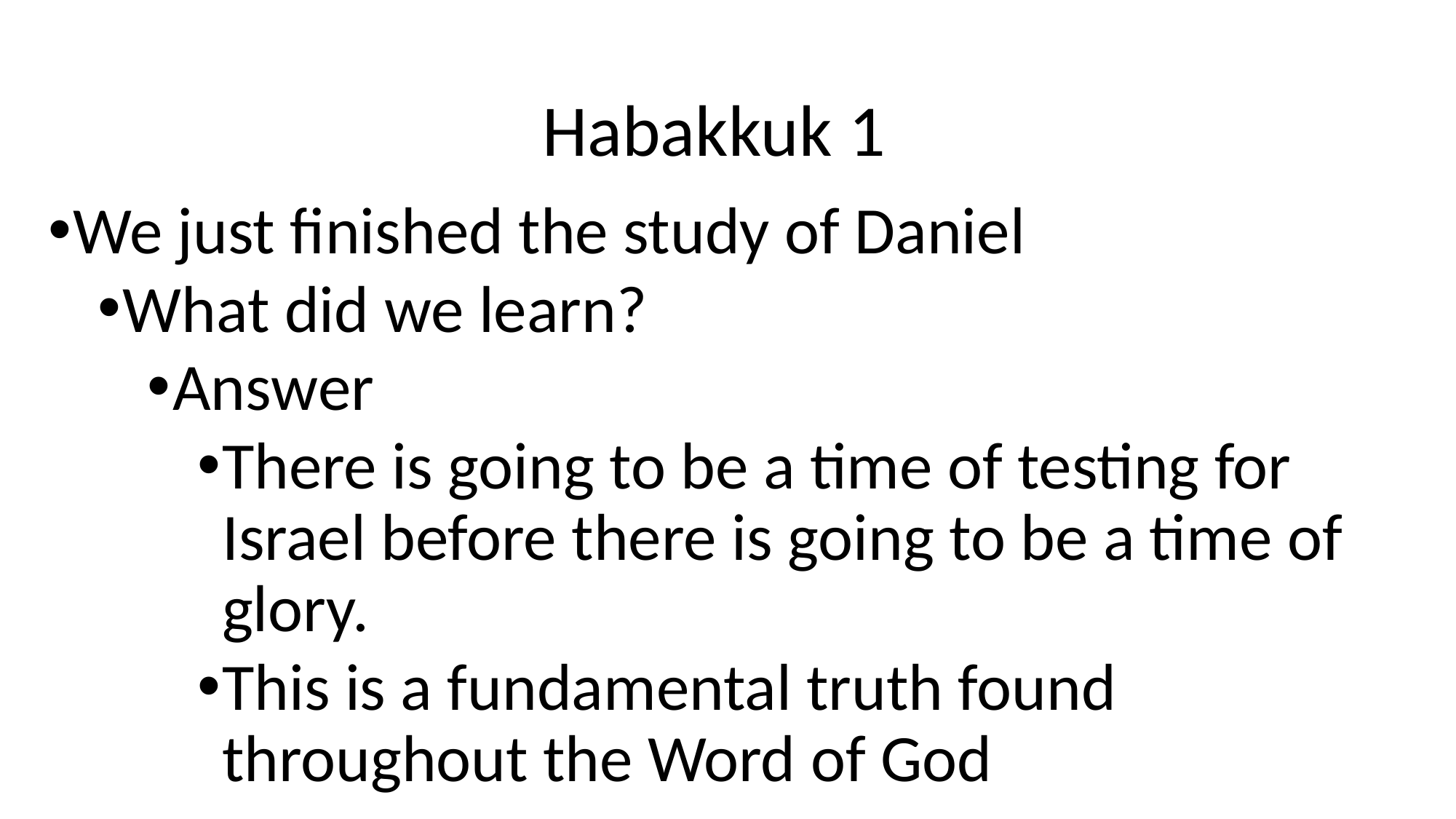

# Habakkuk 1
We just finished the study of Daniel
What did we learn?
Answer
There is going to be a time of testing for Israel before there is going to be a time of glory.
This is a fundamental truth found throughout the Word of God